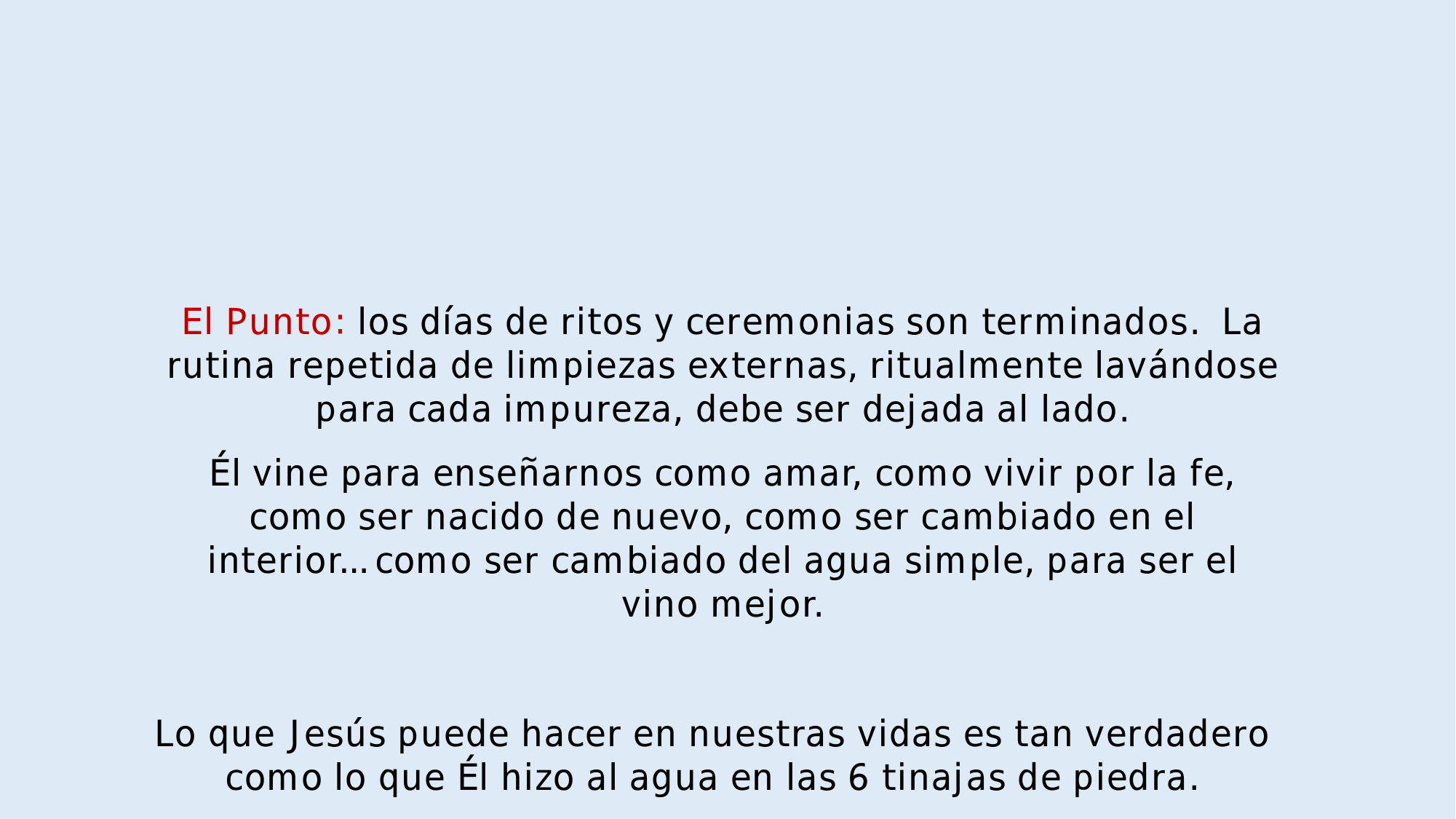

El Punto: los días de ritos y ceremonias son terminados.  La rutina repetida de limpiezas externas, ritualmente lavándose para cada impureza, debe ser dejada al lado.

Él vine para enseñarnos como amar, como vivir por la fe, como ser nacido de nuevo, como ser cambiado en el interior…como ser cambiado del agua simple, para ser el vino mejor.
Lo que Jesús puede hacer en nuestras vidas es tan verdadero como lo que Él hizo al agua en las 6 tinajas de piedra.